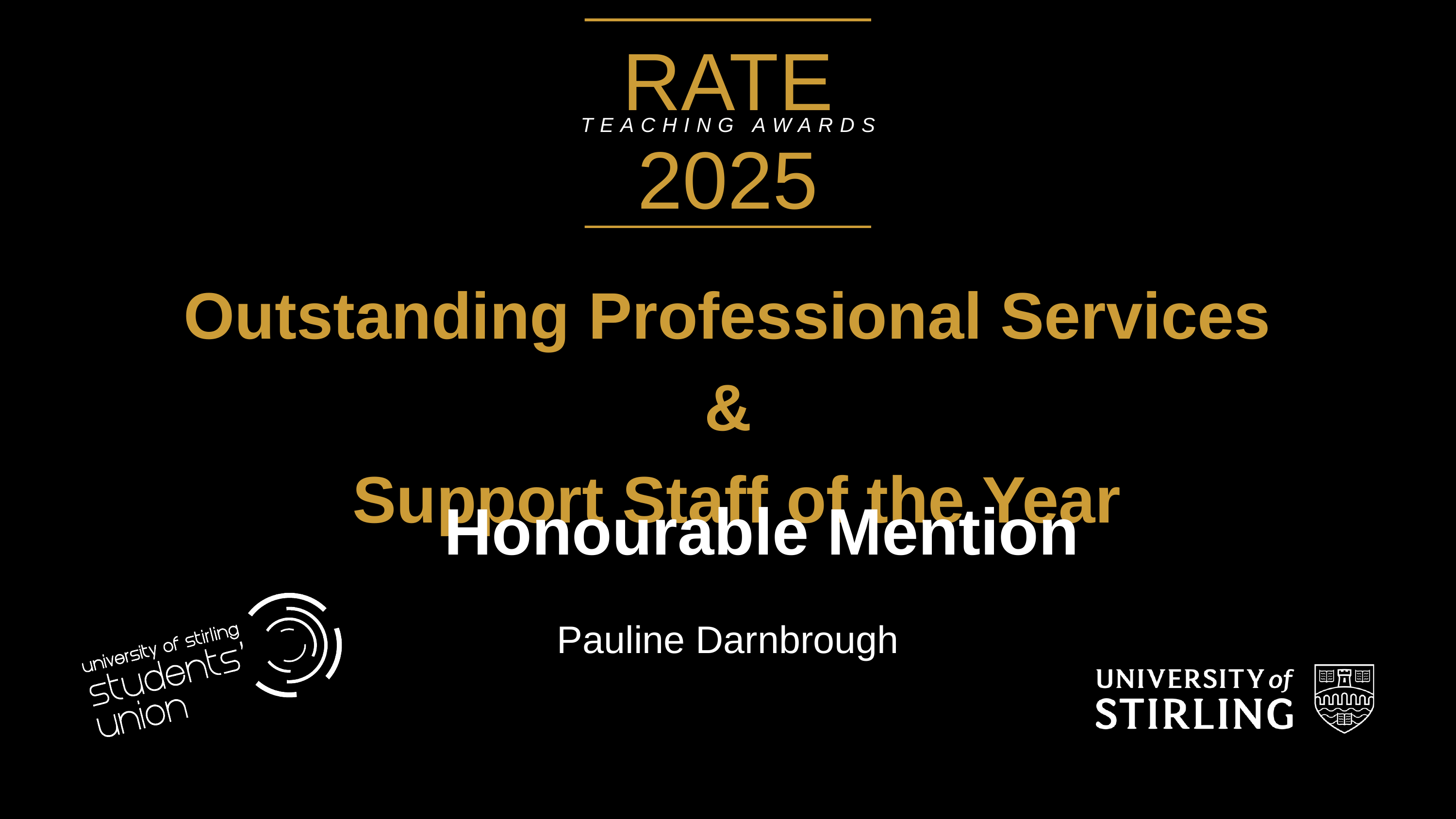

RATE 2025
TEACHING AWARDS

Outstanding Professional Services &
 Support Staff of the Year
Honourable Mention

Pauline Darnbrough